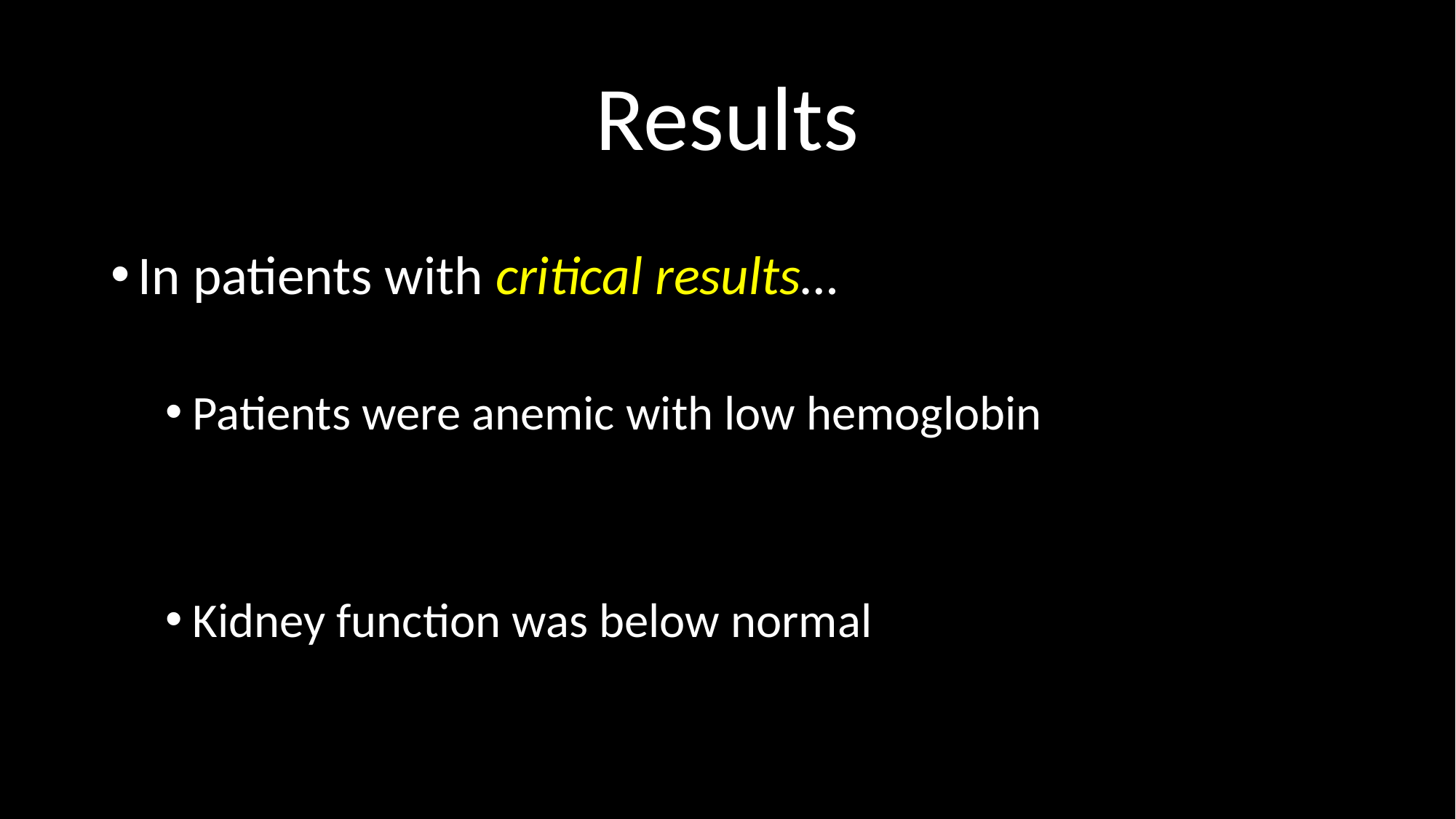

# Results
In patients with critical results…

Patients were anemic with low hemoglobin

Kidney function was below normal